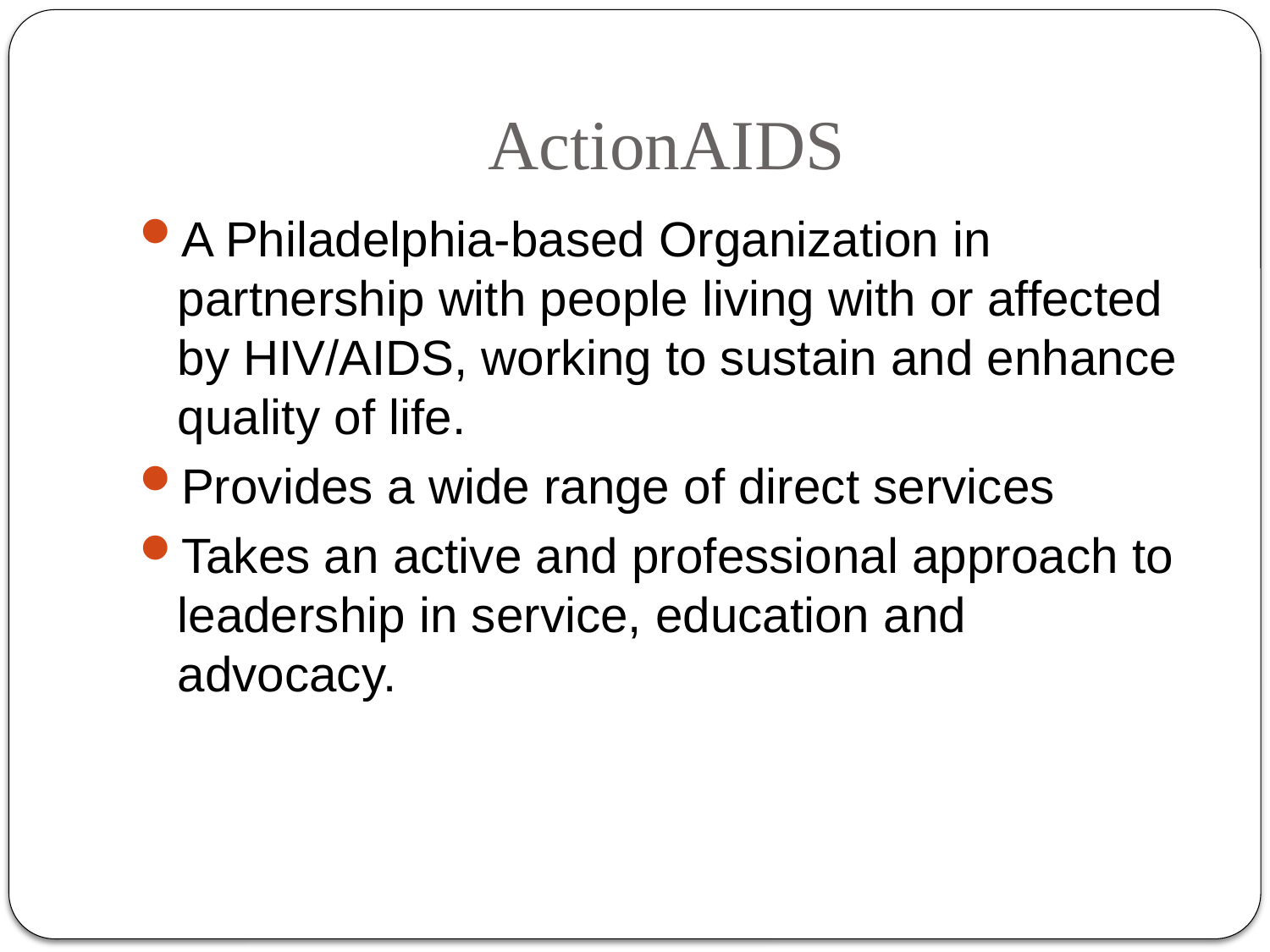

# ActionAIDS
A Philadelphia-based Organization in partnership with people living with or affected by HIV/AIDS, working to sustain and enhance quality of life.
Provides a wide range of direct services
Takes an active and professional approach to leadership in service, education and advocacy.